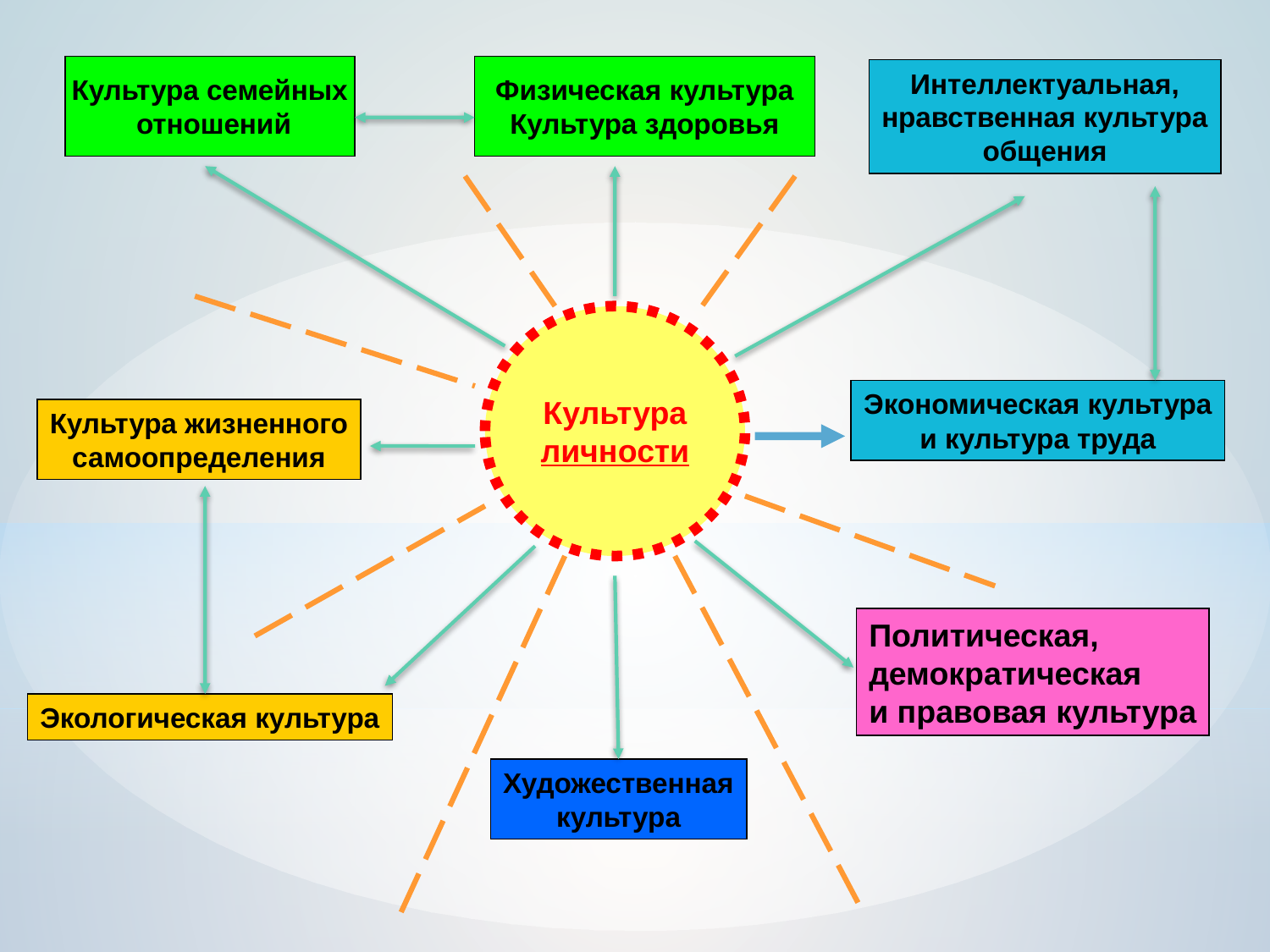

Культура семейных
 отношений
Физическая культура
Культура здоровья
Интеллектуальная,
нравственная культура
общения

Культура
личности
Экономическая культура
и культура труда
Культура жизненного
самоопределения

Политическая,
демократическая
и правовая культура
Экологическая культура
Художественная
культура